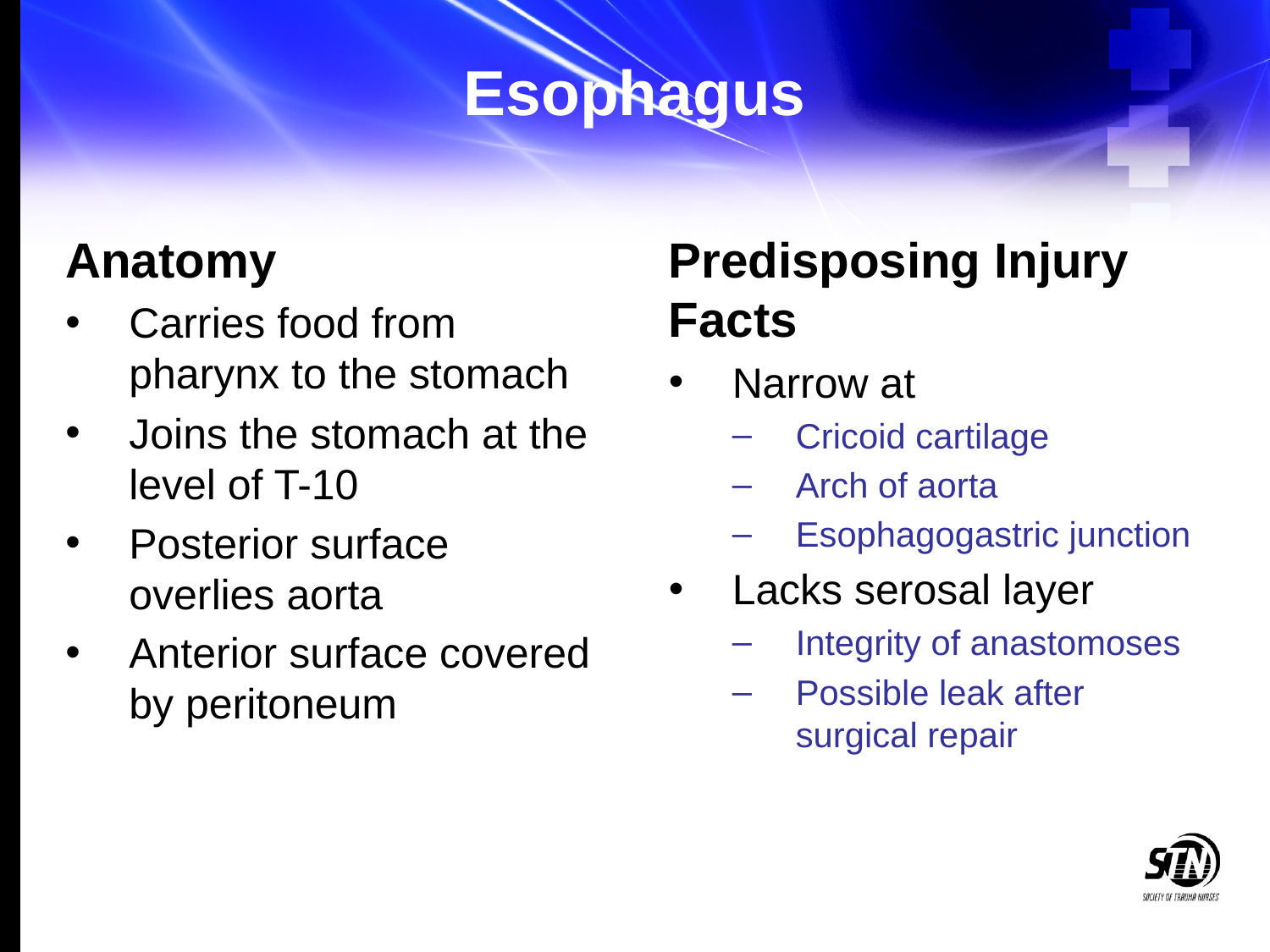

# Esophagus
Anatomy
Carries food from pharynx to the stomach
Joins the stomach at the level of T-10
Posterior surface overlies aorta
Anterior surface covered by peritoneum

Predisposing Injury Facts
Narrow at
Cricoid cartilage
Arch of aorta
Esophagogastric junction
Lacks serosal layer
Integrity of anastomoses
Possible leak after surgical repair